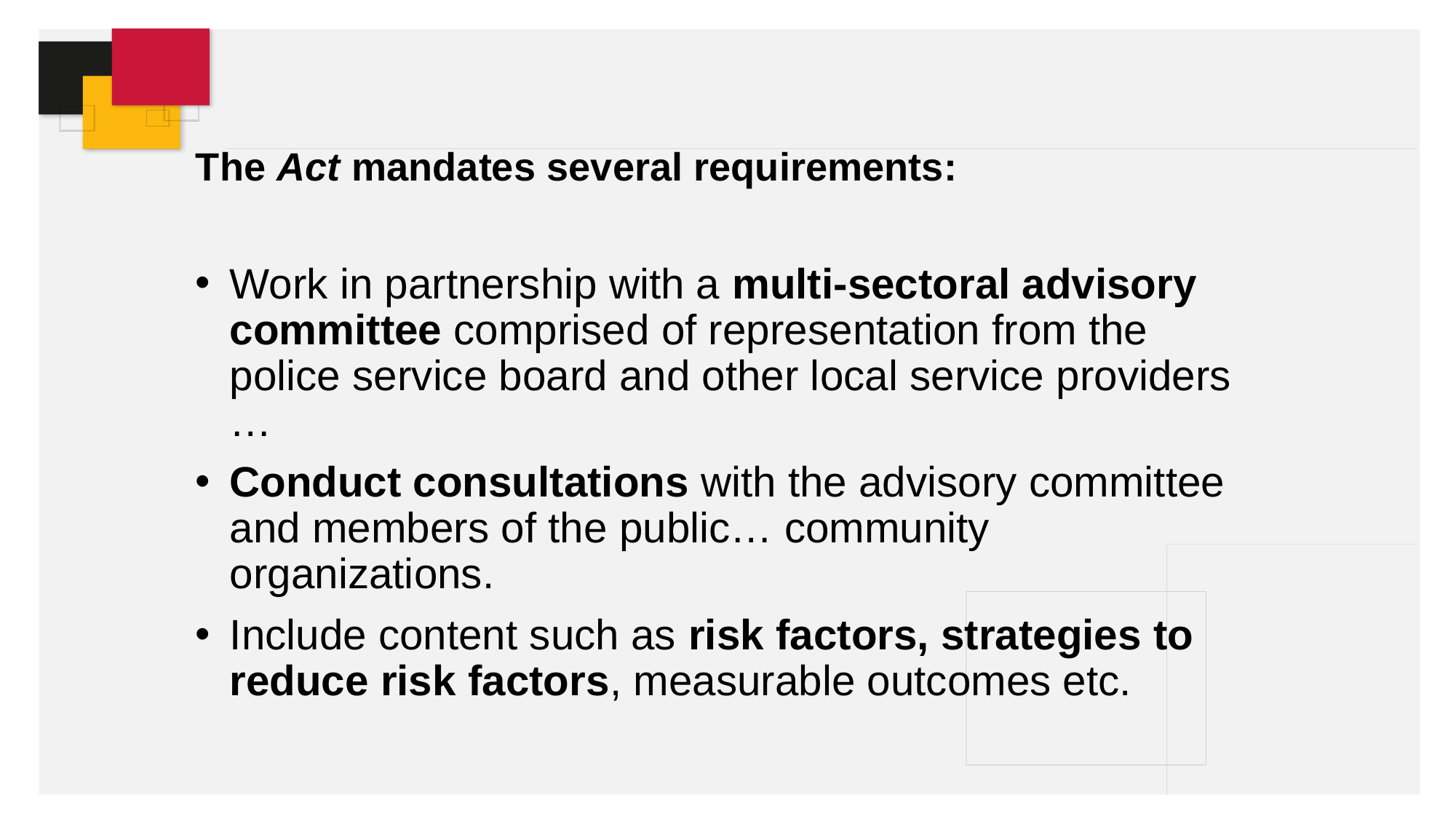

The Act mandates several requirements:

Work in partnership with a multi-sectoral advisory committee comprised of representation from the police service board and other local service providers …
Conduct consultations with the advisory committee and members of the public… community organizations.
Include content such as risk factors, strategies to reduce risk factors, measurable outcomes etc.